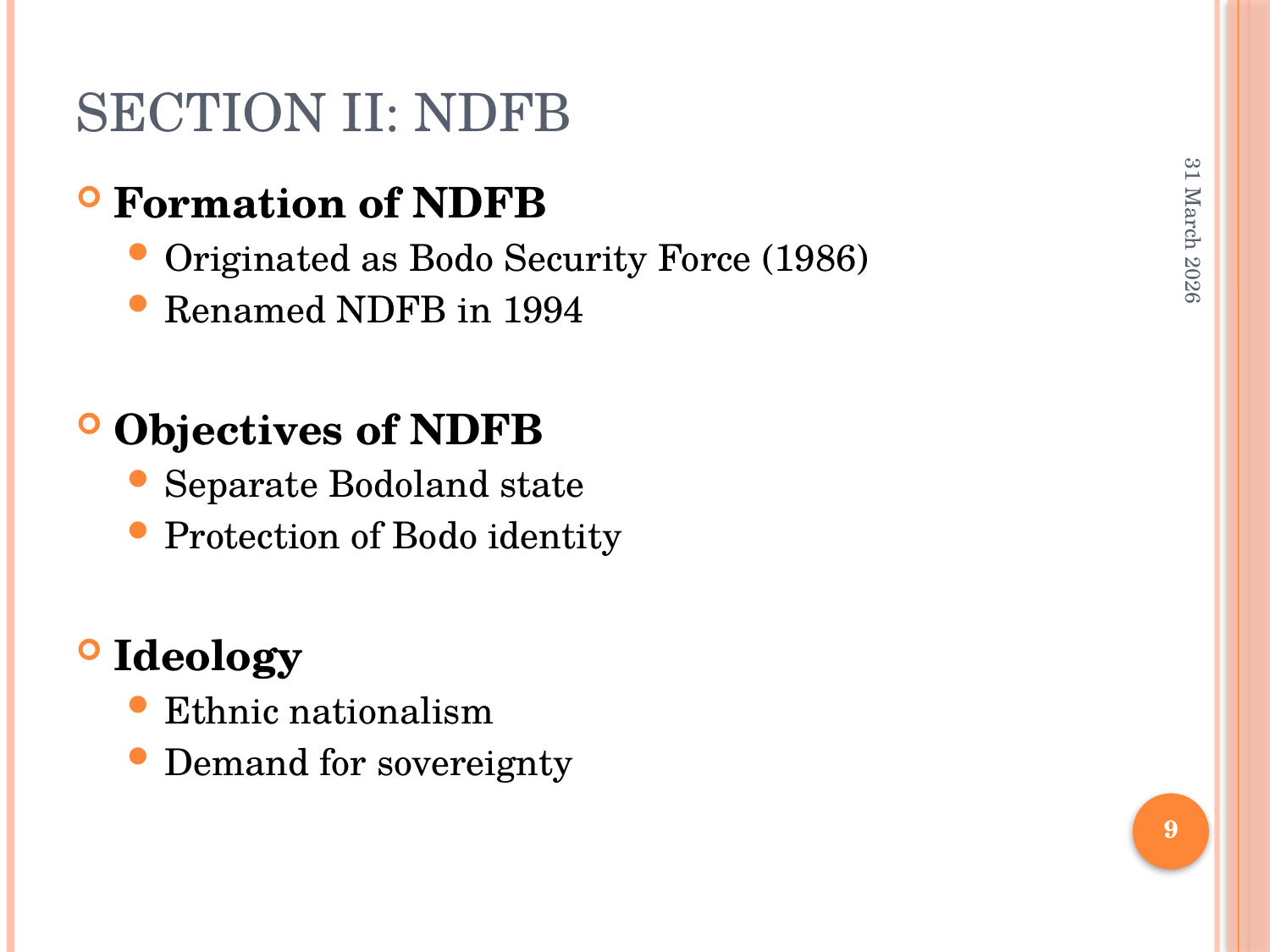

# SECTION II: NDFB
31 March 2026
Formation of NDFB
Originated as Bodo Security Force (1986)
Renamed NDFB in 1994

Objectives of NDFB
Separate Bodoland state
Protection of Bodo identity

Ideology
Ethnic nationalism
Demand for sovereignty

9